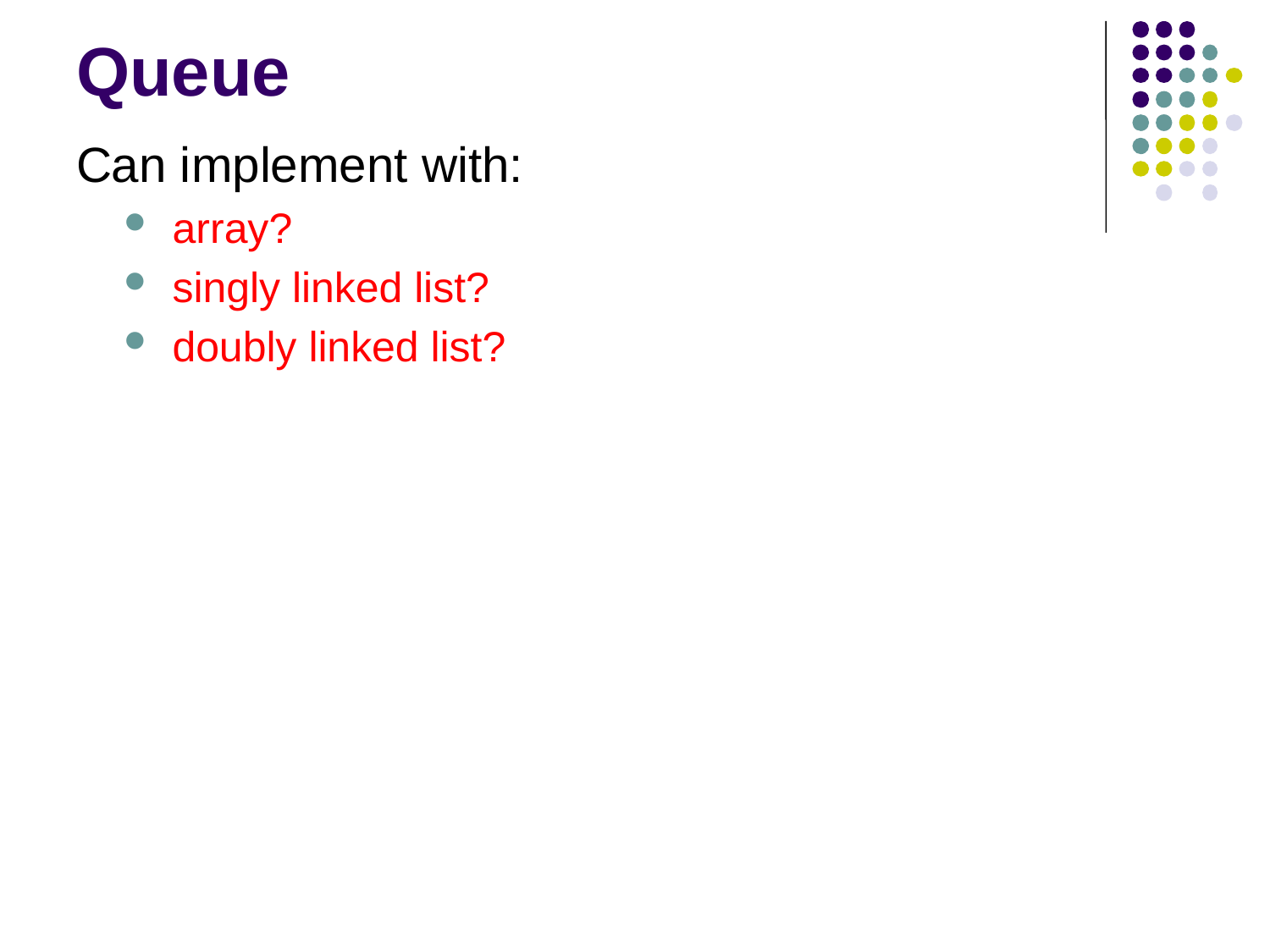

# Queue
Can implement with:
array?
singly linked list?
doubly linked list?